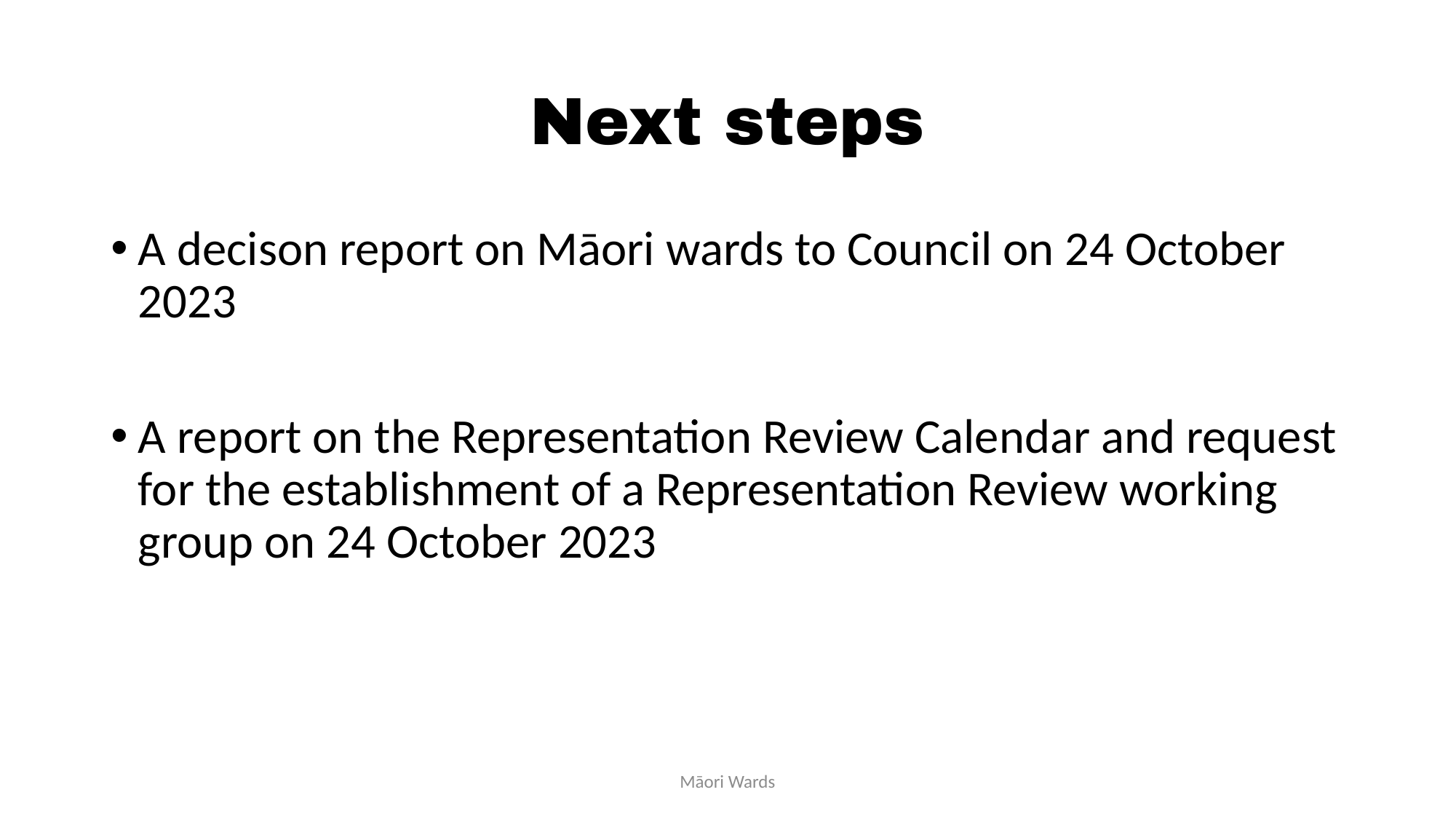

# Next steps
A decison report on Māori wards to Council on 24 October 2023

A report on the Representation Review Calendar and request for the establishment of a Representation Review working group on 24 October 2023
Māori Wards